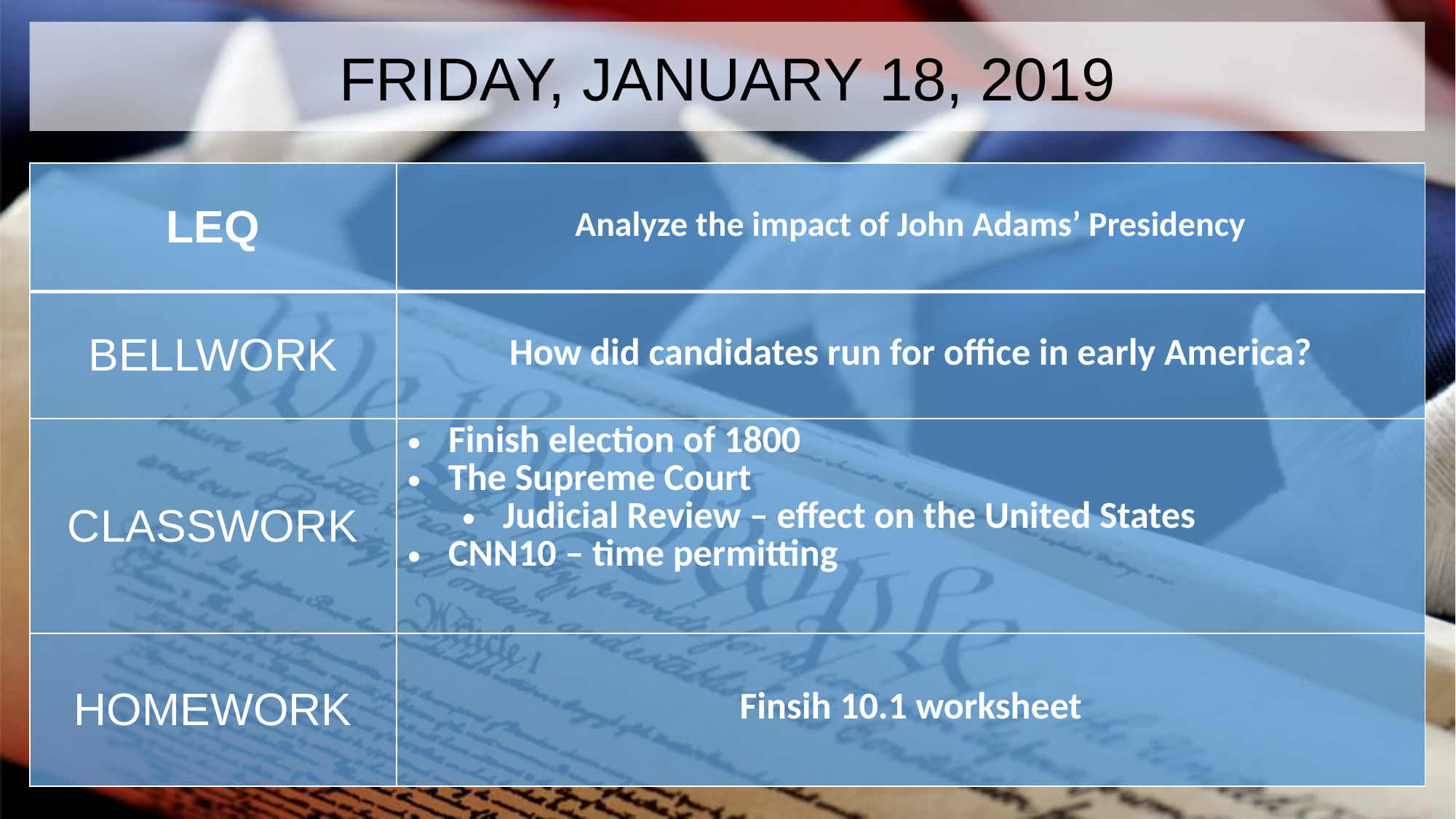

FRIDAY, JANUARY 18, 2019
| LEQ | Analyze the impact of John Adams’ Presidency |
| --- | --- |
| BELLWORK | How did candidates run for office in early America? |
| CLASSWORK | Finish election of 1800 The Supreme Court Judicial Review – effect on the United States CNN10 – time permitting |
| HOMEWORK | Finsih 10.1 worksheet |